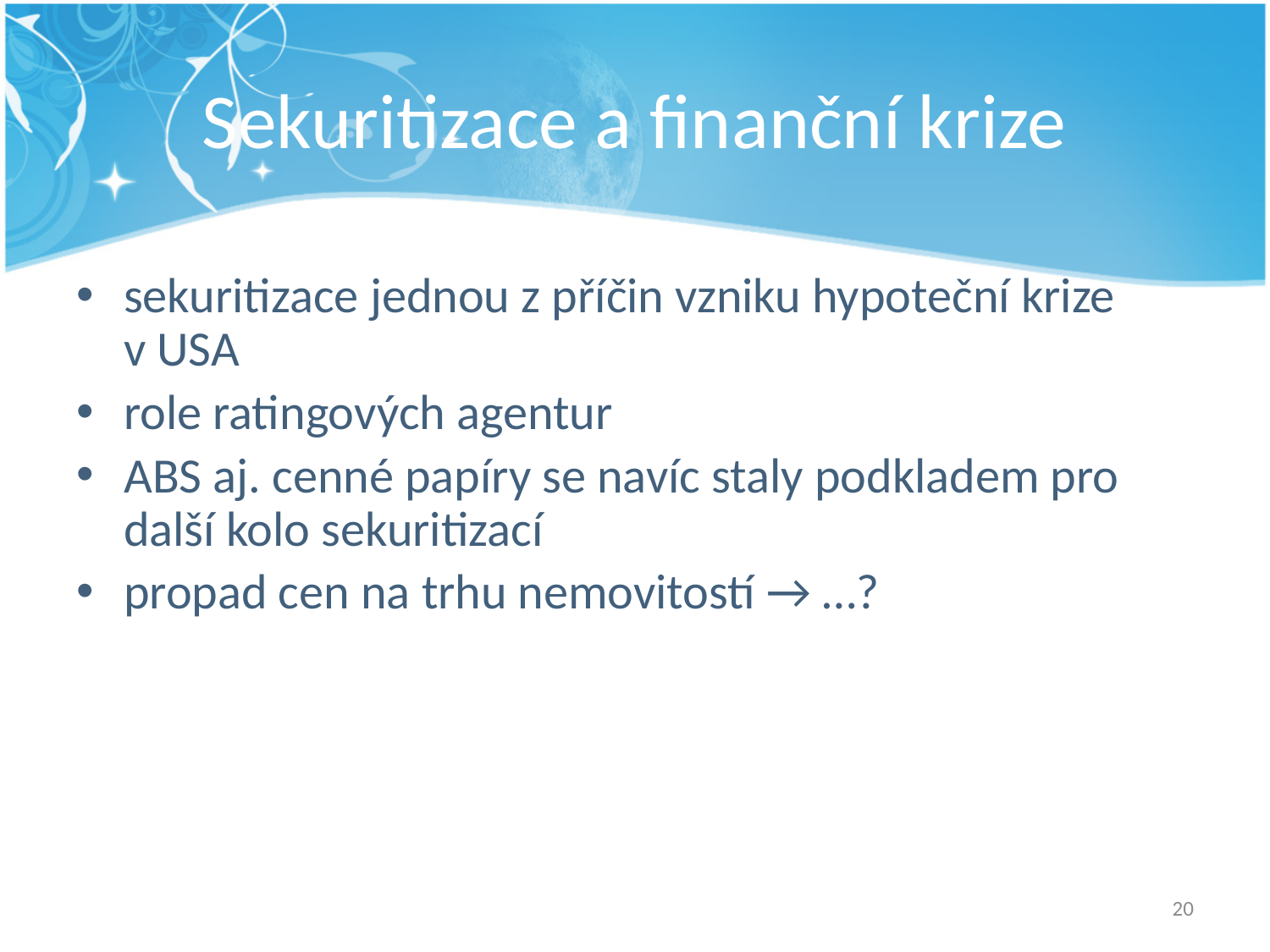

# Sekuritizace a finanční krize
sekuritizace jednou z příčin vzniku hypoteční krize v USA
role ratingových agentur
ABS aj. cenné papíry se navíc staly podkladem pro další kolo sekuritizací
propad cen na trhu nemovitostí → …?
20